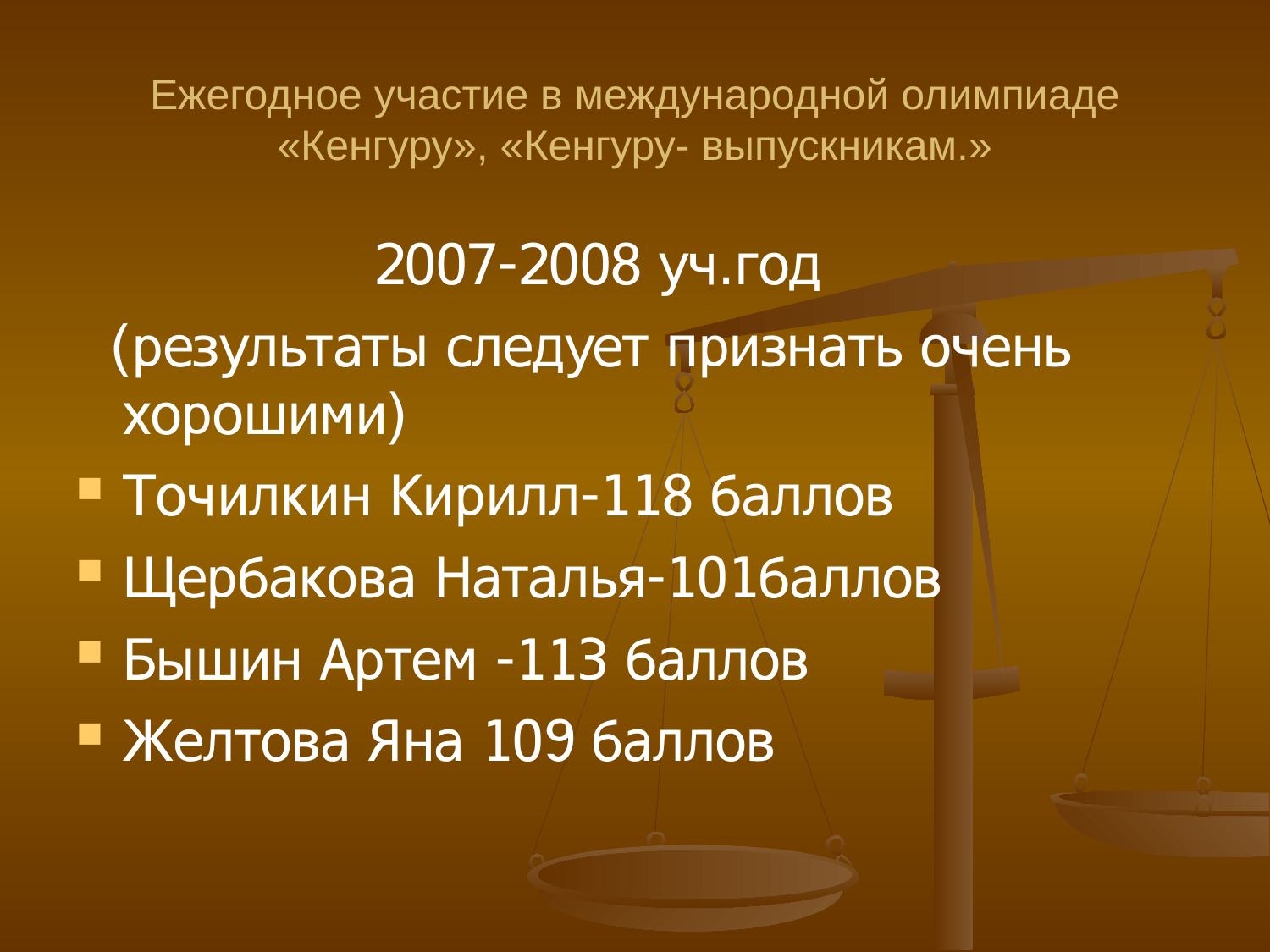

# Ежегодное участие в международной олимпиаде «Кенгуру», «Кенгуру- выпускникам.»
                 2007-2008 уч.год
  (результаты следует признать очень хорошими)
Точилкин Кирилл-118 баллов
Щербакова Наталья-101баллов
Бышин Артем -113 баллов
Желтова Яна 109 баллов